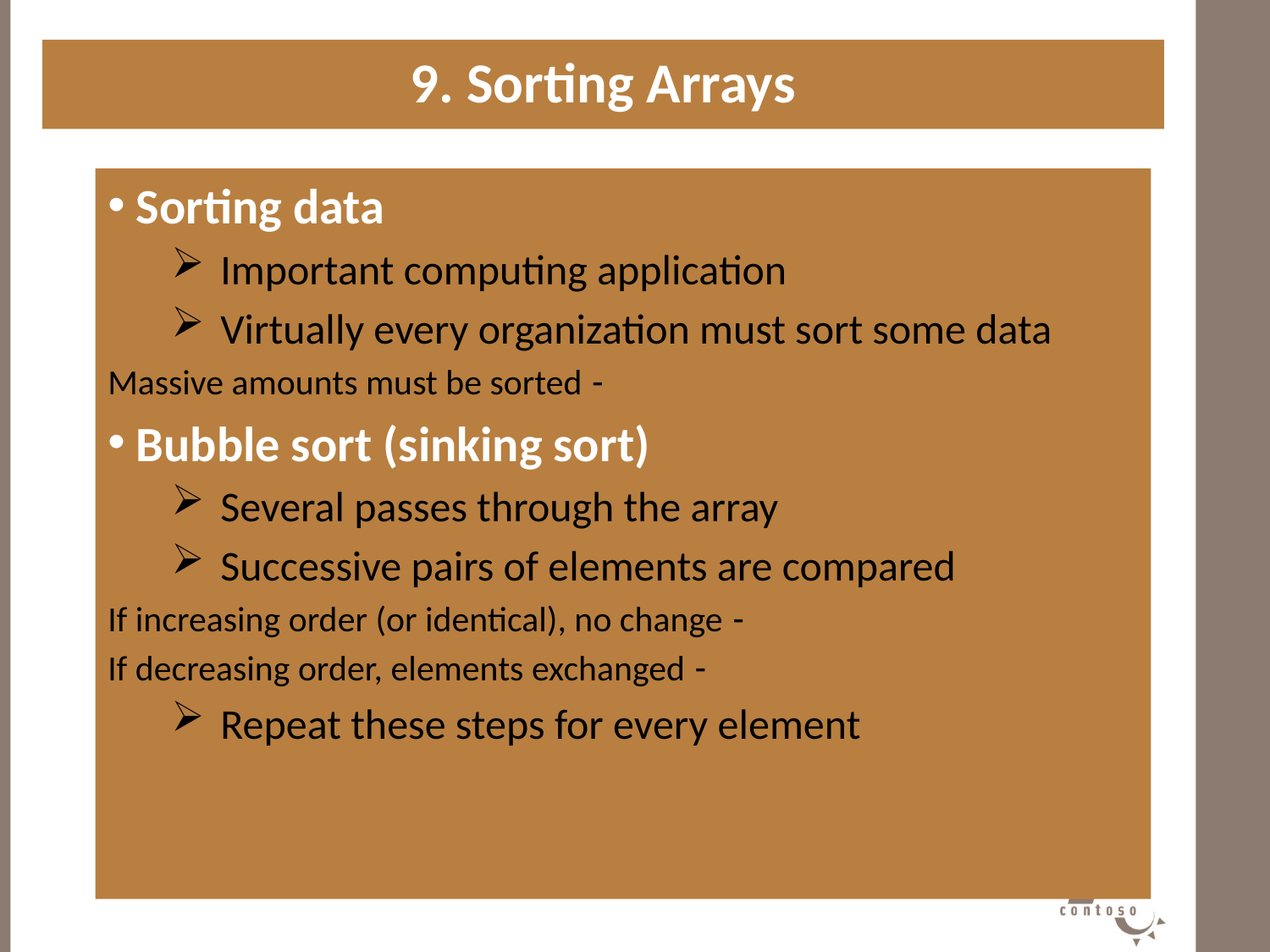

9. Sorting Arrays
#
 Sorting data
 Important computing application
 Virtually every organization must sort some data
- Massive amounts must be sorted
 Bubble sort (sinking sort)
 Several passes through the array
 Successive pairs of elements are compared
- If increasing order (or identical), no change
- If decreasing order, elements exchanged
 Repeat these steps for every element